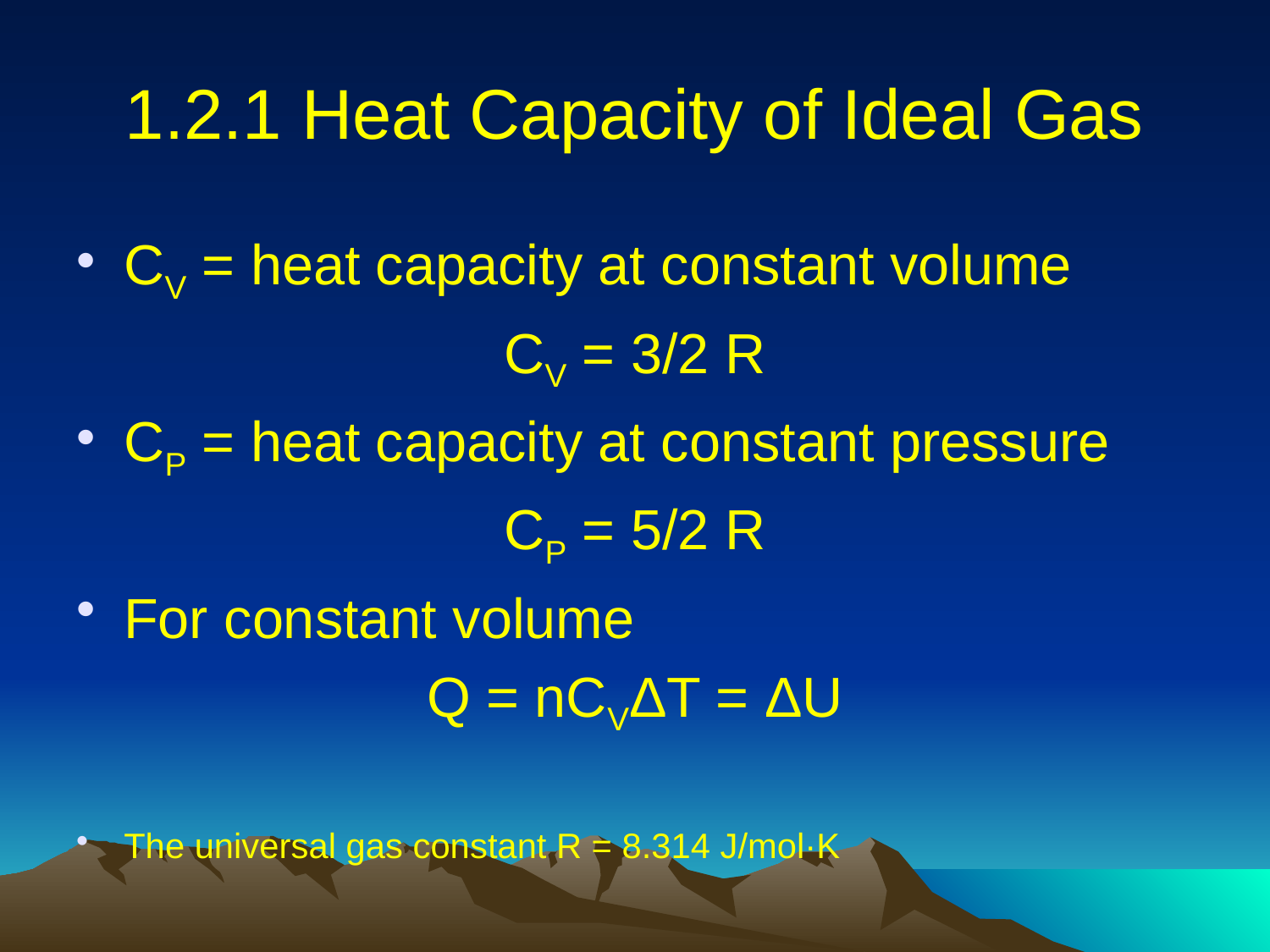

# 1.2.1 Heat Capacity of Ideal Gas
CV = heat capacity at constant volume
CV = 3/2 R
CP = heat capacity at constant pressure
CP = 5/2 R
For constant volume
Q = nCVΔT = ΔU

The universal gas constant R = 8.314 J/mol·K